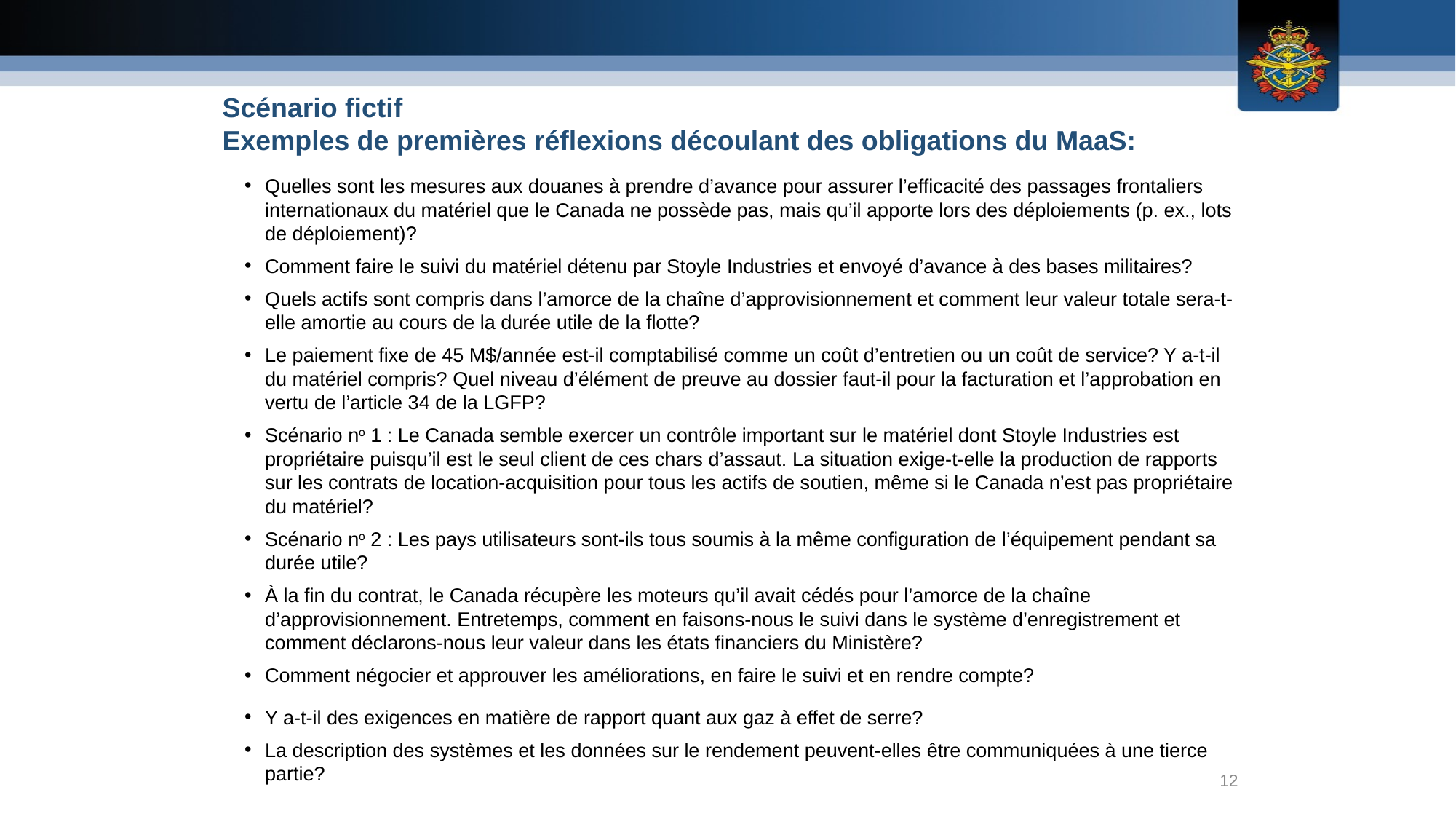

Scénario fictif
Exemples de premières réflexions découlant des obligations du MaaS:
Quelles sont les mesures aux douanes à prendre d’avance pour assurer l’efficacité des passages frontaliers internationaux du matériel que le Canada ne possède pas, mais qu’il apporte lors des déploiements (p. ex., lots de déploiement)?
Comment faire le suivi du matériel détenu par Stoyle Industries et envoyé d’avance à des bases militaires?
Quels actifs sont compris dans l’amorce de la chaîne d’approvisionnement et comment leur valeur totale sera-t-elle amortie au cours de la durée utile de la flotte?
Le paiement fixe de 45 M$/année est-il comptabilisé comme un coût d’entretien ou un coût de service? Y a-t-il du matériel compris? Quel niveau d’élément de preuve au dossier faut-il pour la facturation et l’approbation en vertu de l’article 34 de la LGFP?
Scénario no 1 : Le Canada semble exercer un contrôle important sur le matériel dont Stoyle Industries est propriétaire puisqu’il est le seul client de ces chars d’assaut. La situation exige-t-elle la production de rapports sur les contrats de location-acquisition pour tous les actifs de soutien, même si le Canada n’est pas propriétaire du matériel?
Scénario no 2 : Les pays utilisateurs sont-ils tous soumis à la même configuration de l’équipement pendant sa durée utile?
À la fin du contrat, le Canada récupère les moteurs qu’il avait cédés pour l’amorce de la chaîne d’approvisionnement. Entretemps, comment en faisons-nous le suivi dans le système d’enregistrement et comment déclarons-nous leur valeur dans les états financiers du Ministère?
Comment négocier et approuver les améliorations, en faire le suivi et en rendre compte?
Y a-t-il des exigences en matière de rapport quant aux gaz à effet de serre?
La description des systèmes et les données sur le rendement peuvent-elles être communiquées à une tierce partie?
12